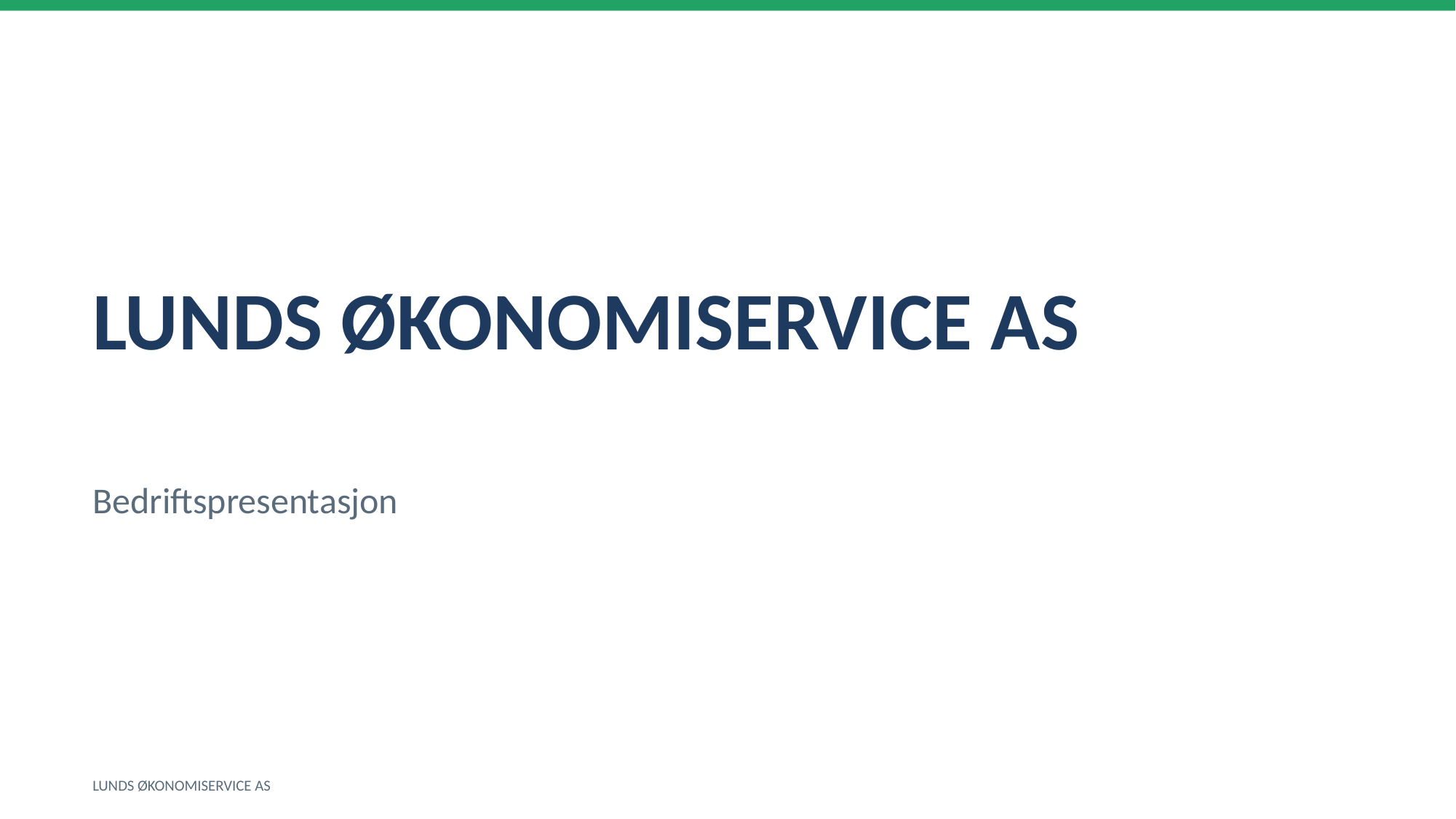

LUNDS ØKONOMISERVICE AS
Bedriftspresentasjon
LUNDS ØKONOMISERVICE AS